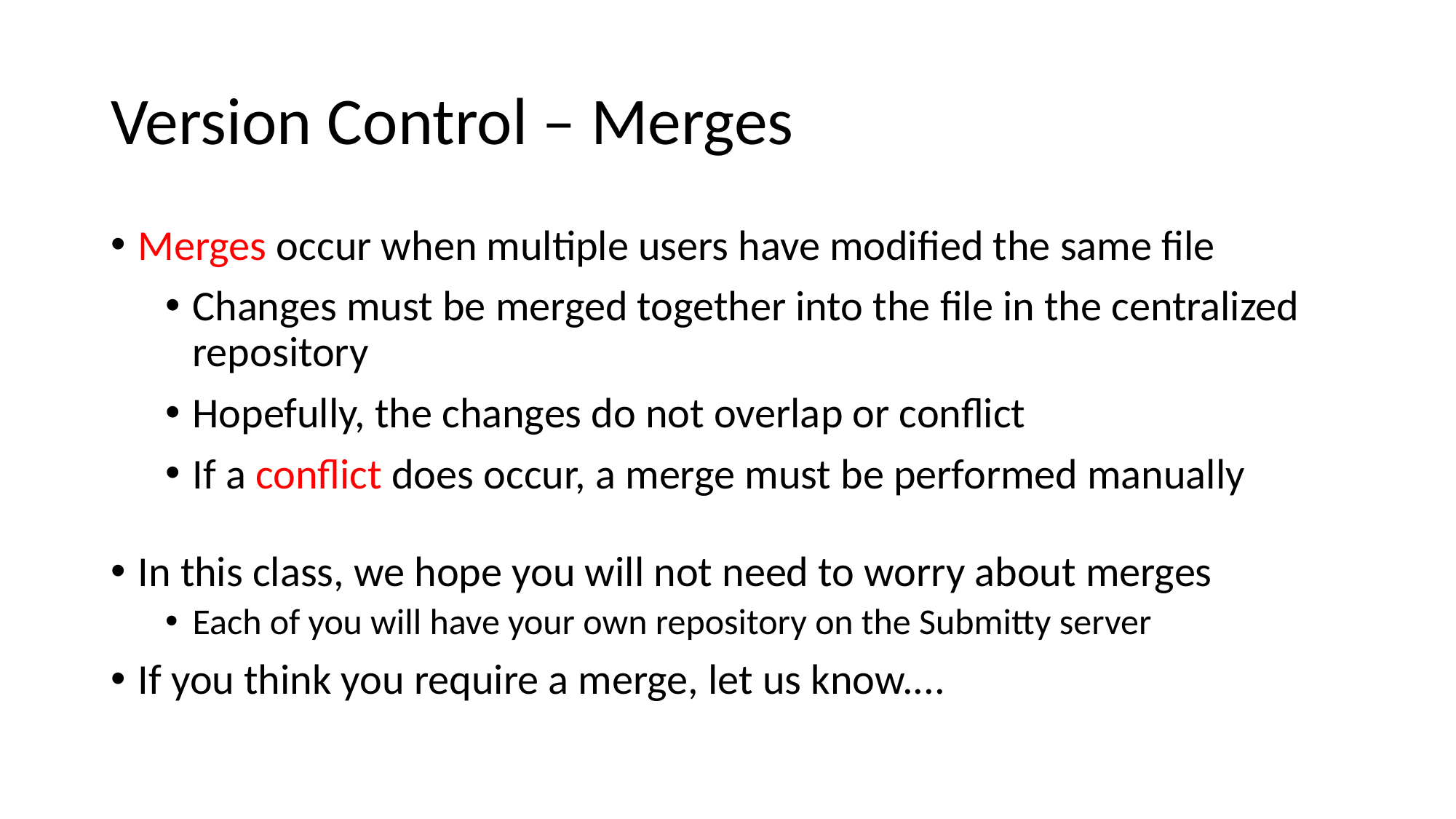

Version Control – Merges
Merges occur when multiple users have modified the same file
Changes must be merged together into the file in the centralized repository
Hopefully, the changes do not overlap or conflict
If a conflict does occur, a merge must be performed manually

In this class, we hope you will not need to worry about merges
Each of you will have your own repository on the Submitty server
If you think you require a merge, let us know....